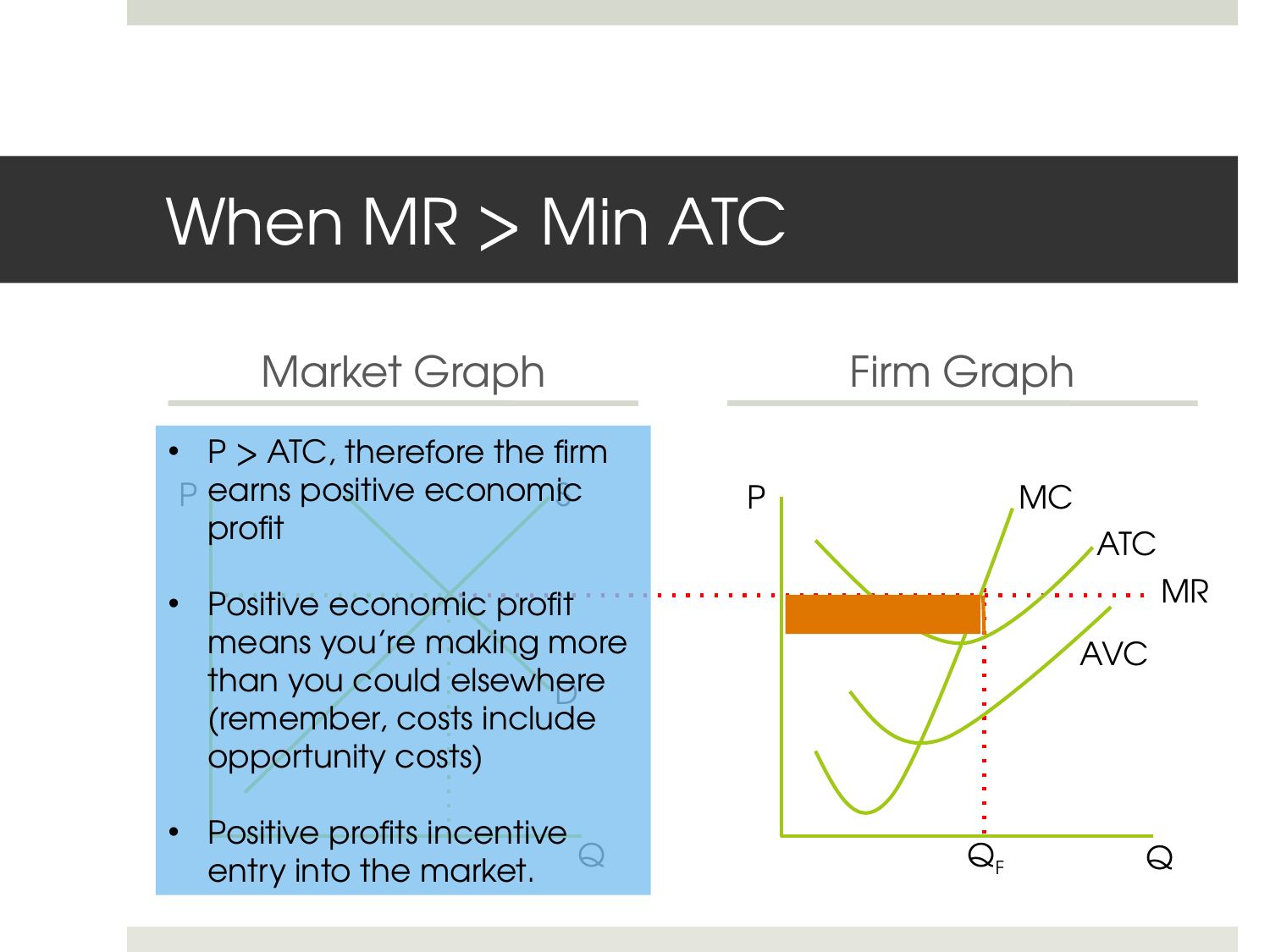

# When MR > Min ATC
Market Graph
Firm Graph
P > ATC, therefore the firm earns positive economic profit

Positive economic profit means you’re making more than you could elsewhere (remember, costs include opportunity costs)

Positive profits incentive entry into the market.
P
S
P
MC

ATC

MR

AVC
D
Q
QF
Q